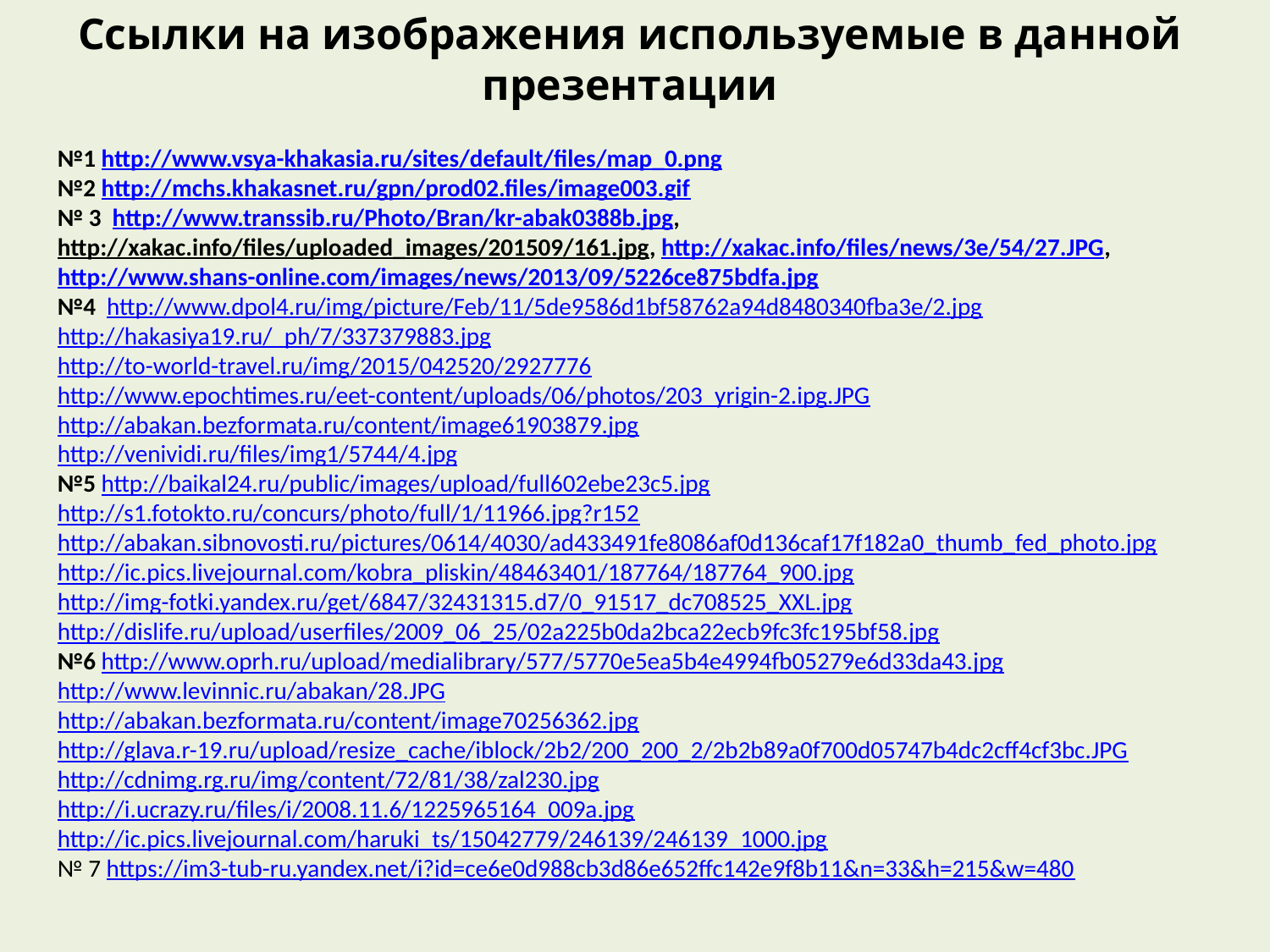

Ссылки на изображения используемые в данной презентации
№1 http://www.vsya-khakasia.ru/sites/default/files/map_0.png
№2 http://mchs.khakasnet.ru/gpn/prod02.files/image003.gif
№ 3  http://www.transsib.ru/Photo/Bran/kr-abak0388b.jpg,
http://xakac.info/files/uploaded_images/201509/161.jpg, http://xakac.info/files/news/3e/54/27.JPG, http://www.shans-online.com/images/news/2013/09/5226ce875bdfa.jpg
№4  http://www.dpol4.ru/img/picture/Feb/11/5de9586d1bf58762a94d8480340fba3e/2.jpg
http://hakasiya19.ru/_ph/7/337379883.jpg
http://to-world-travel.ru/img/2015/042520/2927776
http://www.epochtimes.ru/eet-content/uploads/06/photos/203_yrigin-2.ipg.JPG
http://abakan.bezformata.ru/content/image61903879.jpg
http://venividi.ru/files/img1/5744/4.jpg
№5 http://baikal24.ru/public/images/upload/full602ebe23c5.jpg
http://s1.fotokto.ru/concurs/photo/full/1/11966.jpg?r152
http://abakan.sibnovosti.ru/pictures/0614/4030/ad433491fe8086af0d136caf17f182a0_thumb_fed_photo.jpg
http://ic.pics.livejournal.com/kobra_pliskin/48463401/187764/187764_900.jpg
http://img-fotki.yandex.ru/get/6847/32431315.d7/0_91517_dc708525_XXL.jpg
http://dislife.ru/upload/userfiles/2009_06_25/02a225b0da2bca22ecb9fc3fc195bf58.jpg
№6 http://www.oprh.ru/upload/medialibrary/577/5770e5ea5b4e4994fb05279e6d33da43.jpg
http://www.levinnic.ru/abakan/28.JPG
http://abakan.bezformata.ru/content/image70256362.jpg
http://glava.r-19.ru/upload/resize_cache/iblock/2b2/200_200_2/2b2b89a0f700d05747b4dc2cff4cf3bc.JPG
http://cdnimg.rg.ru/img/content/72/81/38/zal230.jpg
http://i.ucrazy.ru/files/i/2008.11.6/1225965164_009a.jpg
http://ic.pics.livejournal.com/haruki_ts/15042779/246139/246139_1000.jpg
№ 7 https://im3-tub-ru.yandex.net/i?id=ce6e0d988cb3d86e652ffc142e9f8b11&n=33&h=215&w=480